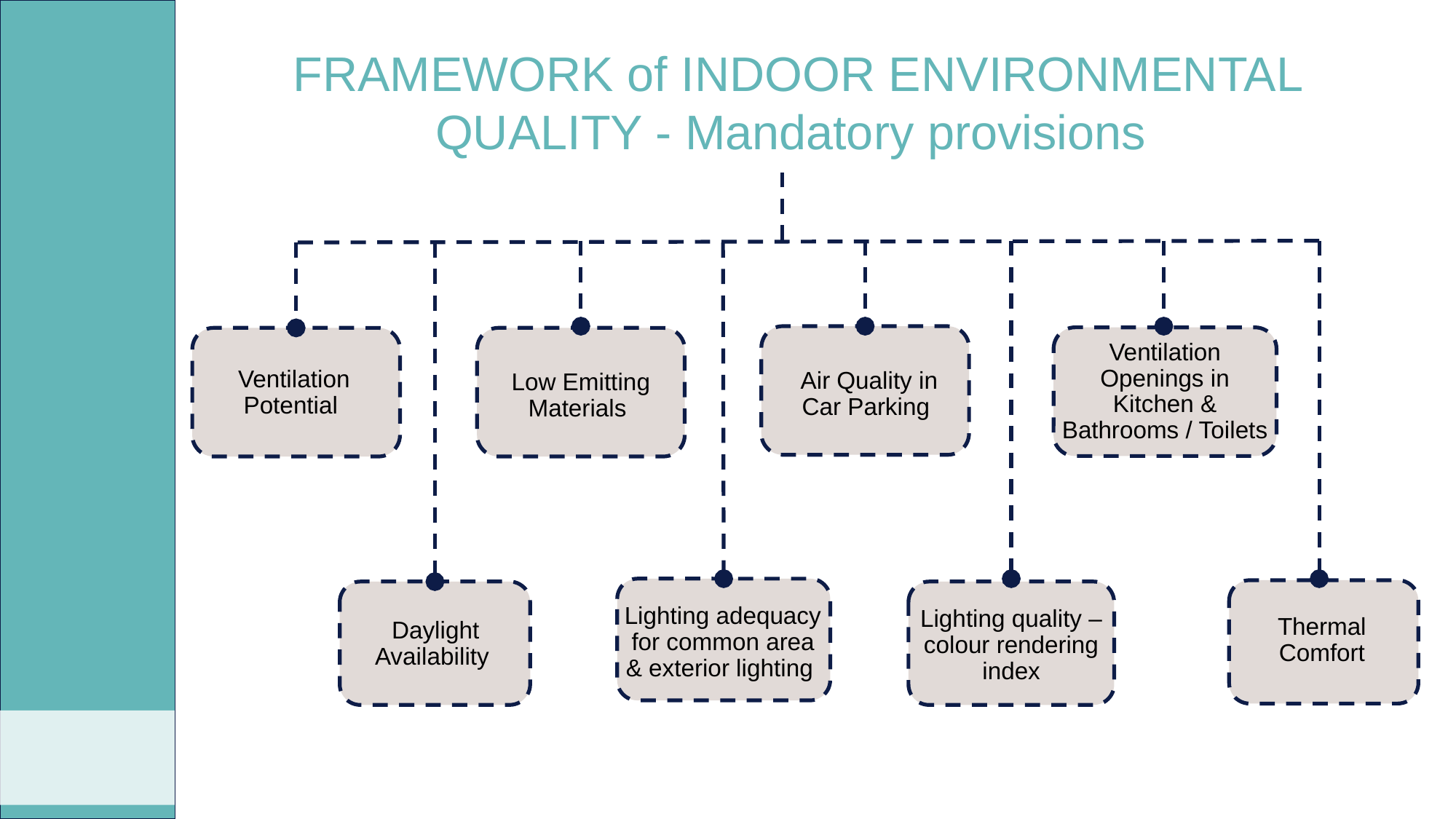

FRAMEWORK of INDOOR ENVIRONMENTAL QUALITY - Mandatory provisions

Ventilation Openings in Kitchen & Bathrooms / Toilets
Air Quality in Car Parking
Low Emitting Materials
Ventilation Potential

Thermal Comfort
Lighting adequacy for common area & exterior lighting
Daylight Availability
Lighting quality – colour rendering index